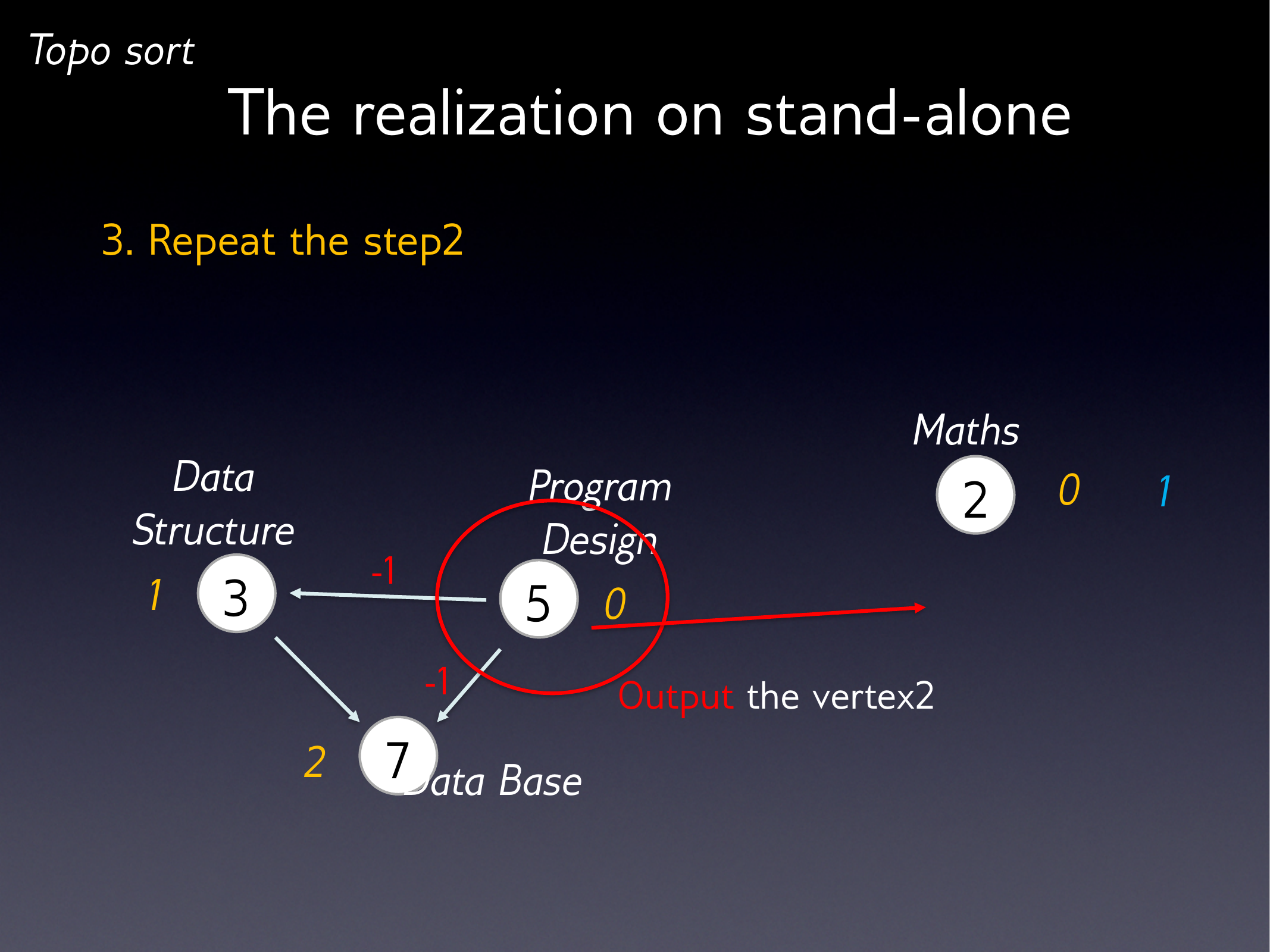

Topo sort
The realization on stand-alone
3. Repeat the step2
Maths
0
1
Data Structure

2
Program Design

-1

1

3
0

5

-1

Output the vertex2

2
7
Data Base